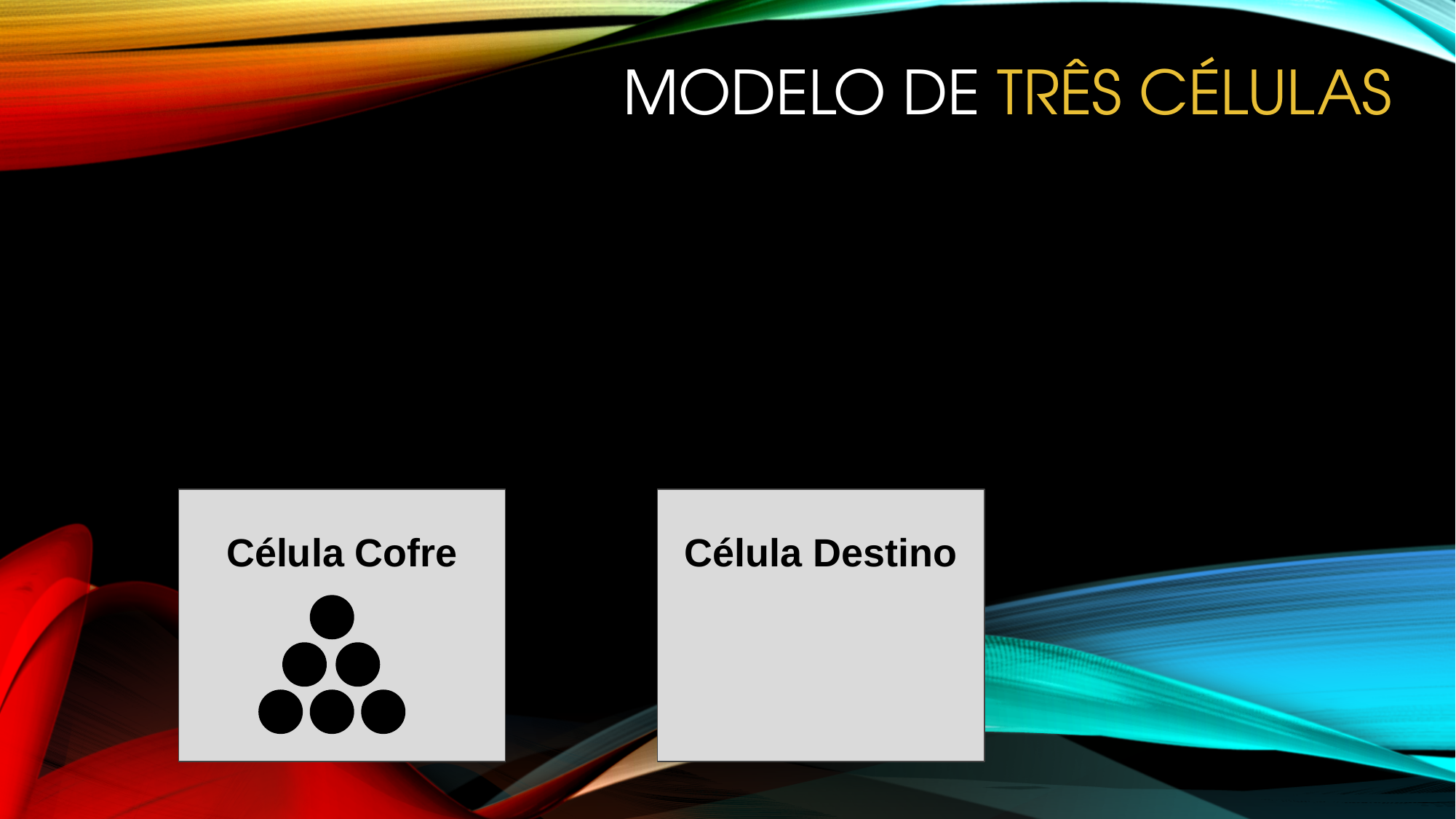

MODELO DE TRÊS CÉLULAS

Célula Cofre

Célula Destino